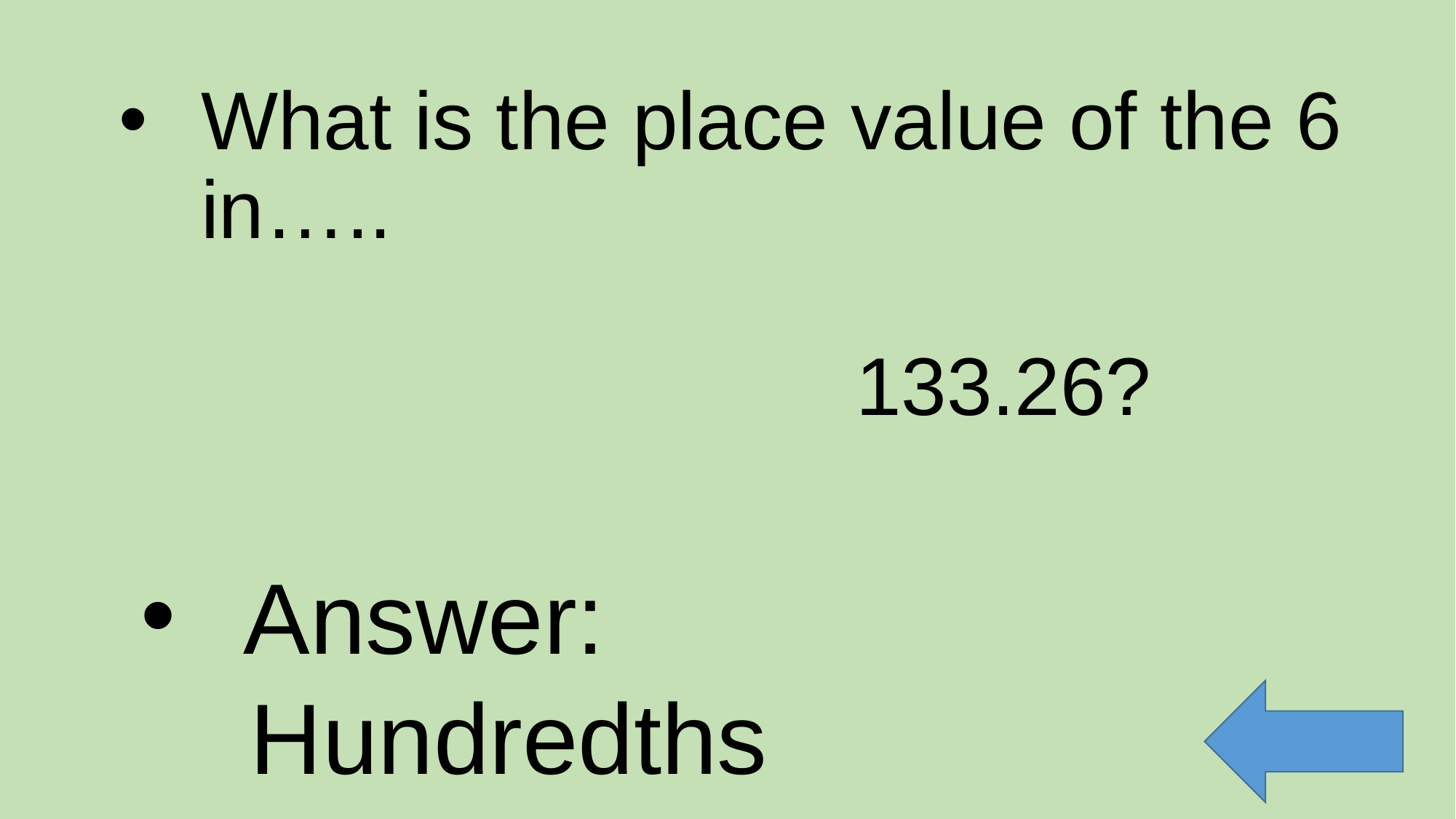

# What is the place value of the 6 in….. 133.26?
Answer:
	Hundredths